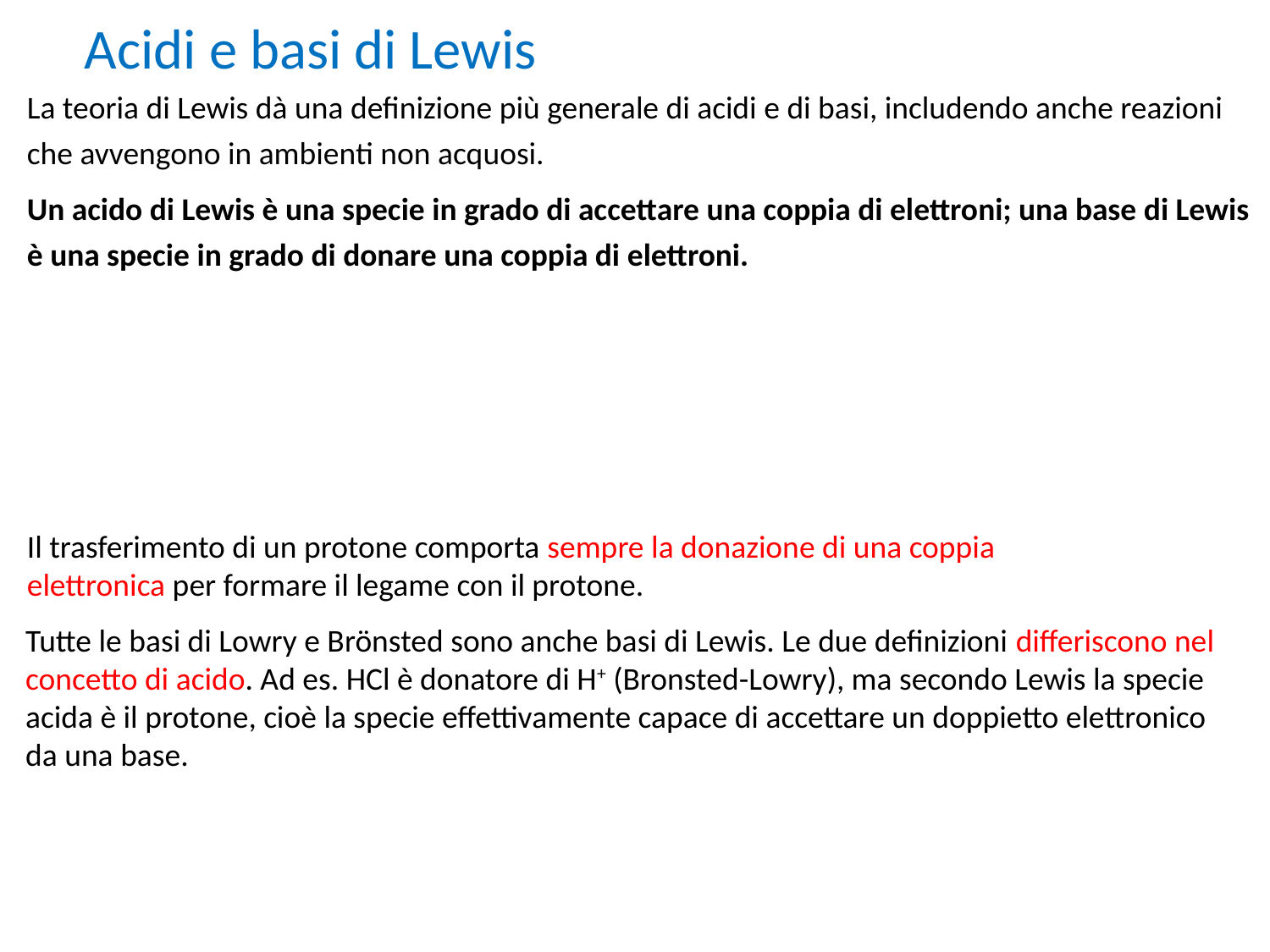

# Acidi e basi di Lewis
La teoria di Lewis dà una definizione più generale di acidi e di basi, includendo anche reazioni che avvengono in ambienti non acquosi.
Un acido di Lewis è una specie in grado di accettare una coppia di elettroni; una base di Lewis è una specie in grado di donare una coppia di elettroni.
Il trasferimento di un protone comporta sempre la donazione di una coppia elettronica per formare il legame con il protone.
Tutte le basi di Lowry e Brönsted sono anche basi di Lewis. Le due definizioni differiscono nel concetto di acido. Ad es. HCl è donatore di H+ (Bronsted-Lowry), ma secondo Lewis la specie acida è il protone, cioè la specie effettivamente capace di accettare un doppietto elettronico da una base.